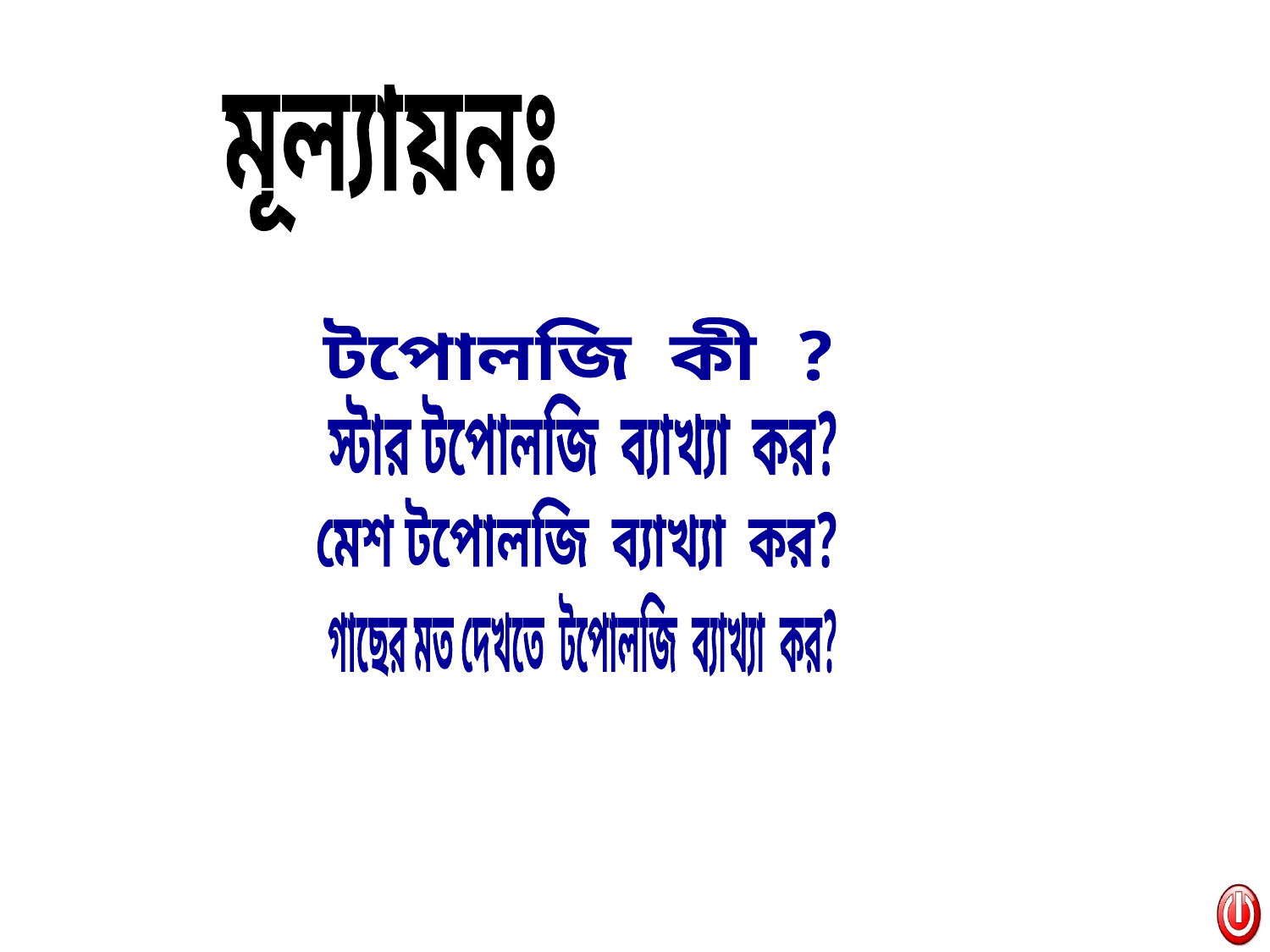

মূল্যায়নঃ
টপোলজি  কী  ?
স্টার টপোলজি  ব্যাখ্যা  কর?
মেশ টপোলজি  ব্যাখ্যা  কর?
গাছের মত দেখতে  টপোলজি  ব্যাখ্যা  কর?